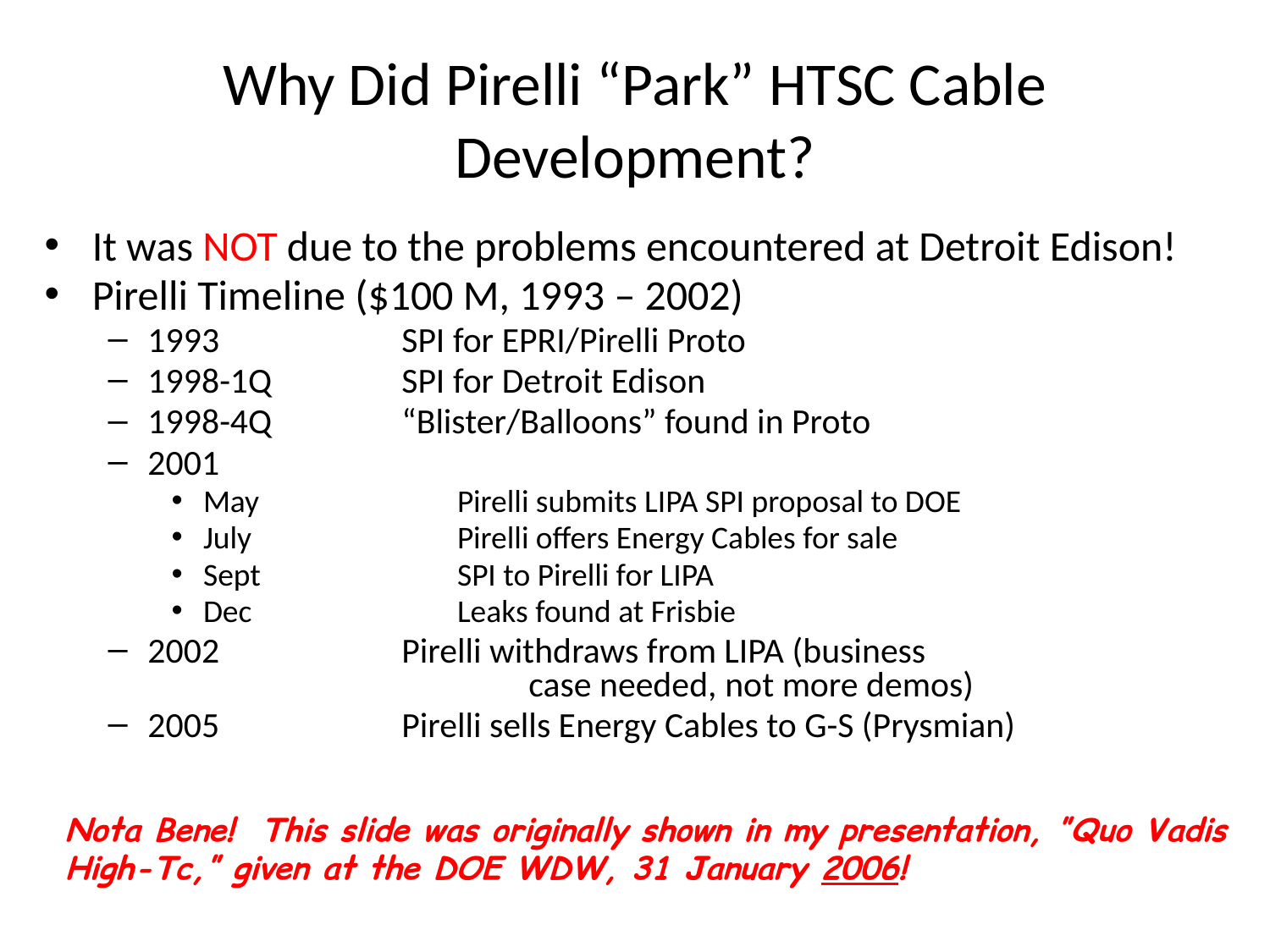

# Why Did Pirelli “Park” HTSC Cable Development?
It was NOT due to the problems encountered at Detroit Edison!
Pirelli Timeline ($100 M, 1993 – 2002)
1993		SPI for EPRI/Pirelli Proto
1998-1Q		SPI for Detroit Edison
1998-4Q		“Blister/Balloons” found in Proto
2001
May		Pirelli submits LIPA SPI proposal to DOE
July		Pirelli offers Energy Cables for sale
Sept		SPI to Pirelli for LIPA
Dec		Leaks found at Frisbie
2002		Pirelli withdraws from LIPA (business 					case needed, not more demos)
2005		Pirelli sells Energy Cables to G-S (Prysmian)

Nota Bene!  This slide was originally shown in my presentation, ”Quo Vadis High-Tc,” given at the DOE WDW, 31 January 2006!